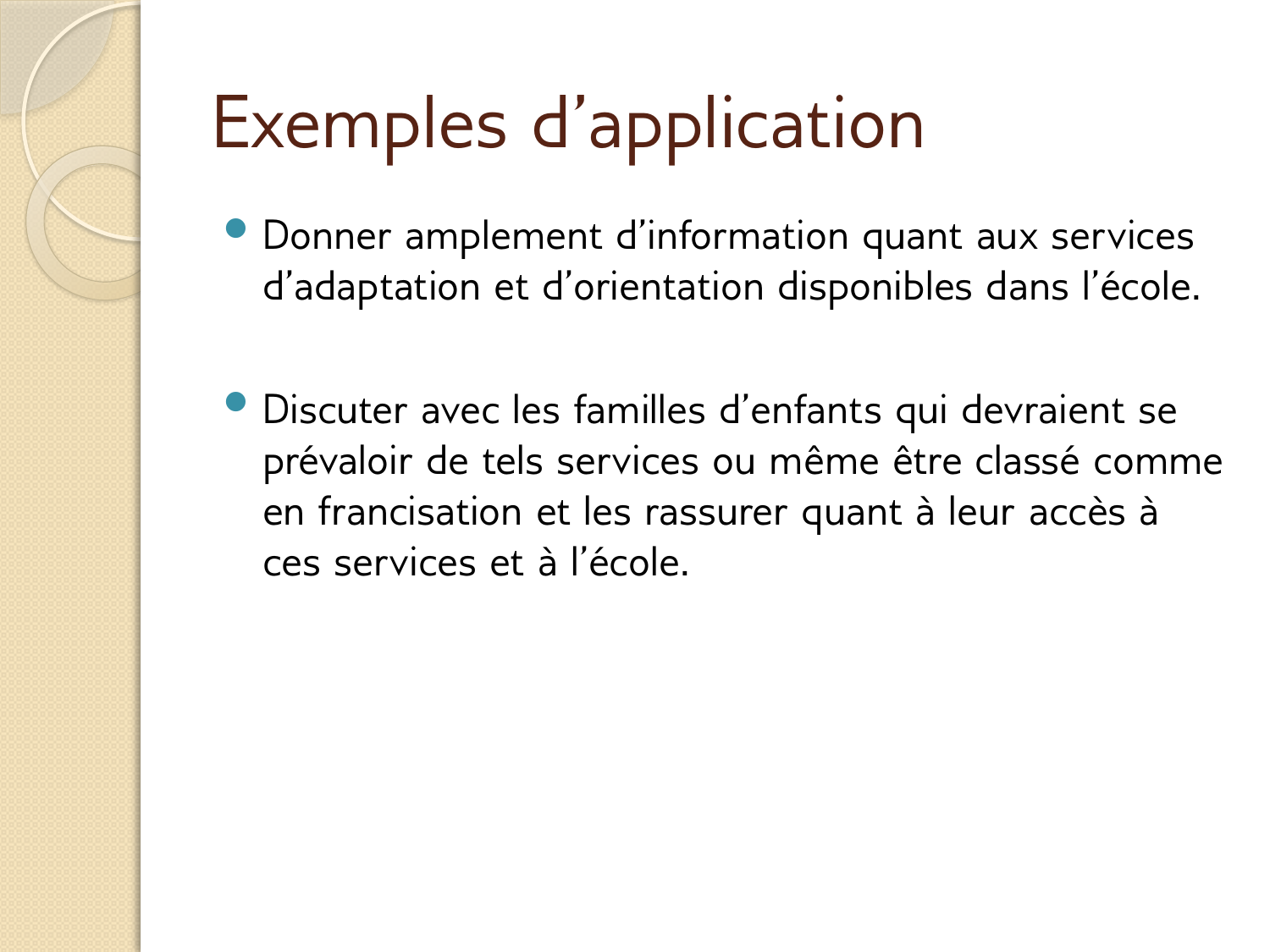

# Exemples d’application
Donner amplement d’information quant aux services d’adaptation et d’orientation disponibles dans l’école.

Discuter avec les familles d’enfants qui devraient se prévaloir de tels services ou même être classé comme en francisation et les rassurer quant à leur accès à ces services et à l’école.